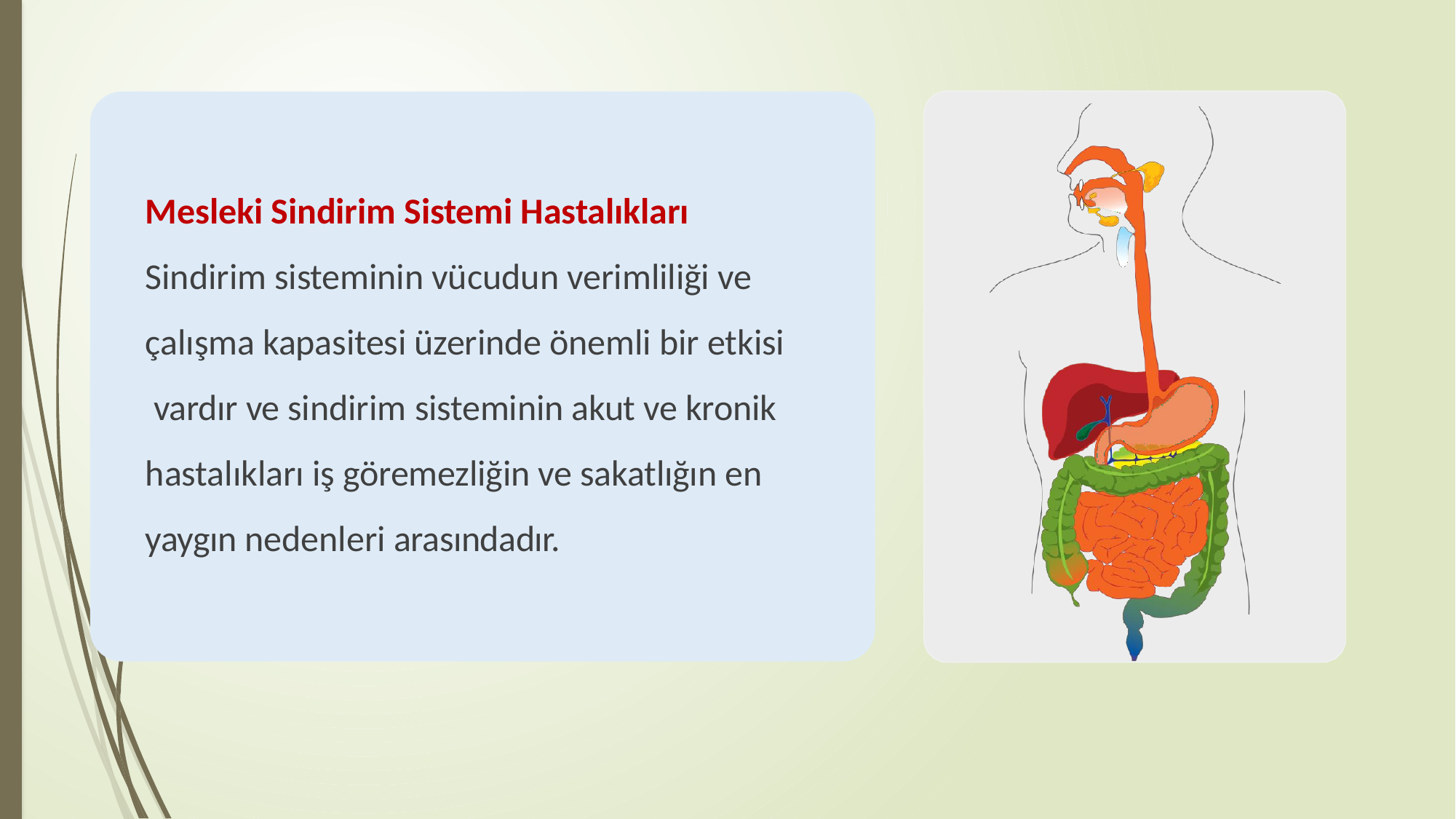

Mesleki Sindirim Sistemi Hastalıkları  Sindirim sisteminin vücudun verimliliği ve  çalışma kapasitesi üzerinde önemli bir etkisi  vardır ve sindirim sisteminin akut ve kronik  hastalıkları iş göremezliğin ve sakatlığın en  yaygın nedenleri arasındadır.